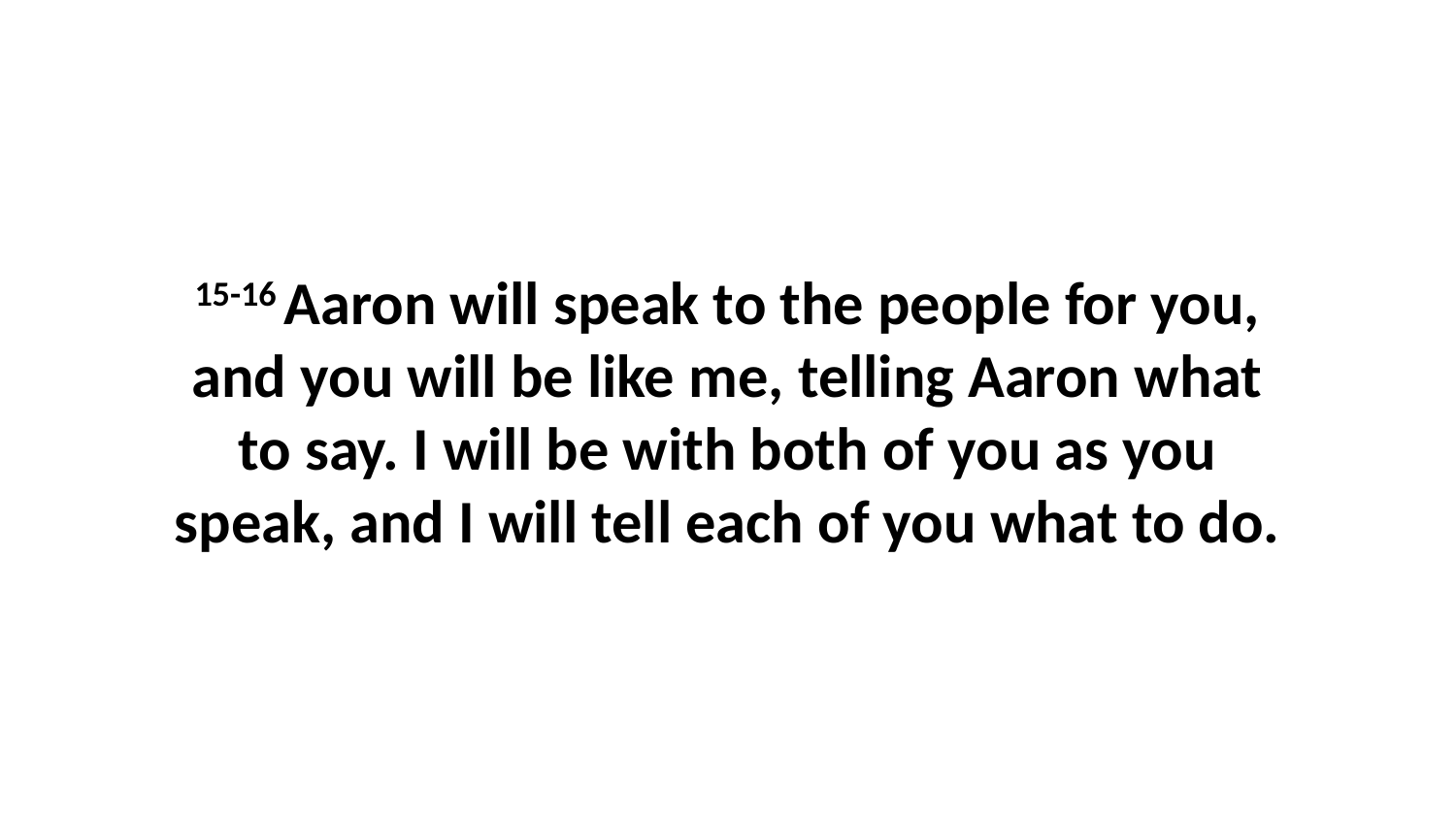

15-16 Aaron will speak to the people for you, and you will be like me, telling Aaron what to say. I will be with both of you as you speak, and I will tell each of you what to do.